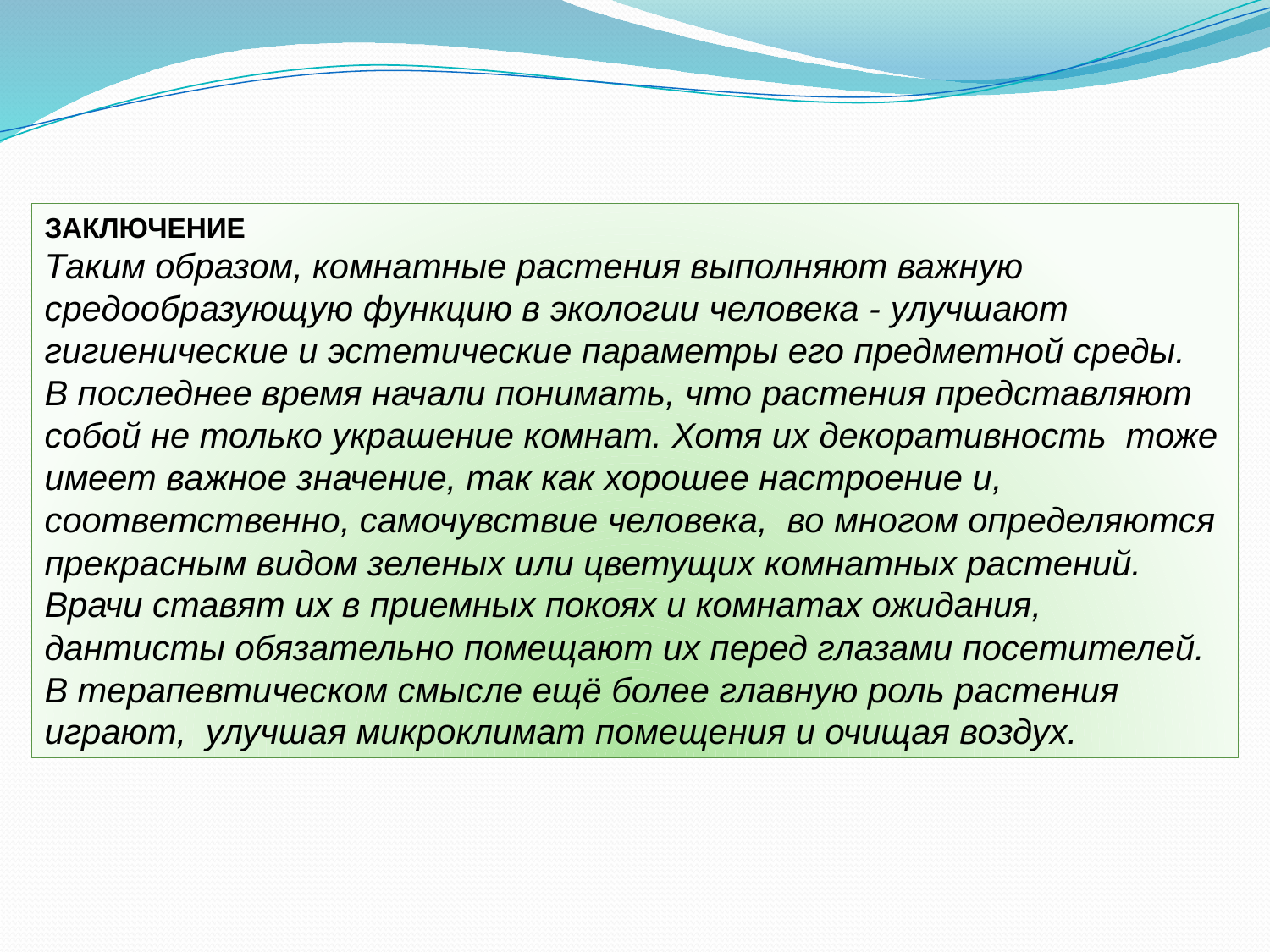

ЗАКЛЮЧЕНИЕ
Таким образом, комнатные растения выполняют важную средообразующую функцию в экологии человека - улучшают гигиенические и эстетические параметры его предметной среды.
В последнее время начали понимать, что растения представляют собой не только украшение комнат. Хотя их декоративность  тоже имеет важное значение, так как хорошее настроение и, соответственно, самочувствие человека,  во многом определяются  прекрасным видом зеленых или цветущих комнатных растений. Врачи ставят их в приемных покоях и комнатах ожидания,  дантисты обязательно помещают их перед глазами посетителей.  В терапевтическом смысле ещё более главную роль растения играют,  улучшая микроклимат помещения и очищая воздух.